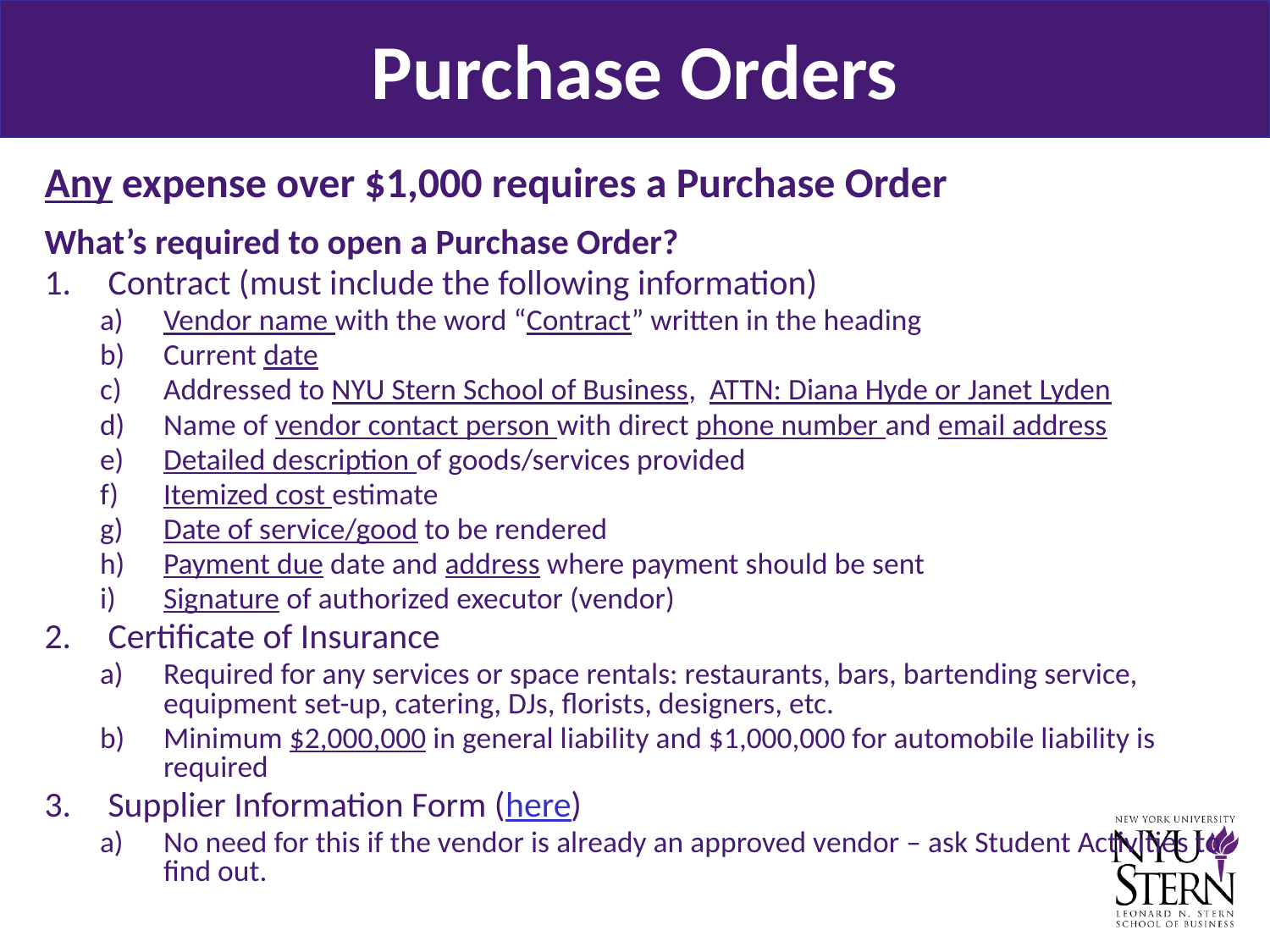

Purchase Orders
Any expense over $1,000 requires a Purchase Order

What’s required to open a Purchase Order?
Contract (must include the following information)
Vendor name with the word “Contract” written in the heading
Current date
Addressed to NYU Stern School of Business,  ATTN: Diana Hyde or Janet Lyden
Name of vendor contact person with direct phone number and email address
Detailed description of goods/services provided
Itemized cost estimate
Date of service/good to be rendered
Payment due date and address where payment should be sent
Signature of authorized executor (vendor)
Certificate of Insurance
Required for any services or space rentals: restaurants, bars, bartending service, equipment set-up, catering, DJs, florists, designers, etc.
Minimum $2,000,000 in general liability and $1,000,000 for automobile liability is required
Supplier Information Form (here)
No need for this if the vendor is already an approved vendor – ask Student Activities to find out.